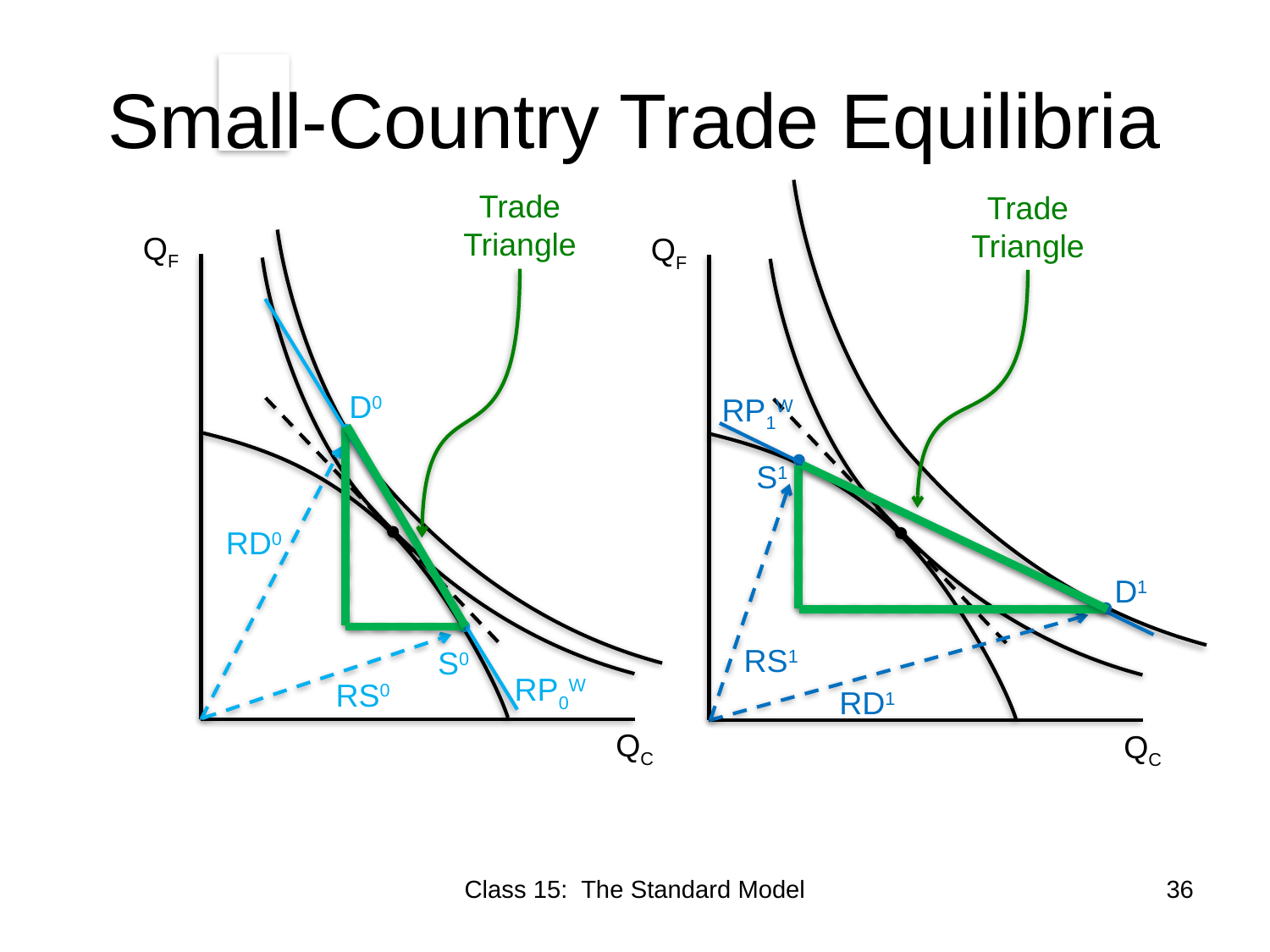

# Small-Country Trade Equilibria

Trade Triangle
Trade Triangle
QF

QF

D0
RP1W

S1

RD0

D1

RS1
S0
RP0W

RS0
RD1
QC
QC
Class 15:  The Standard Model
36